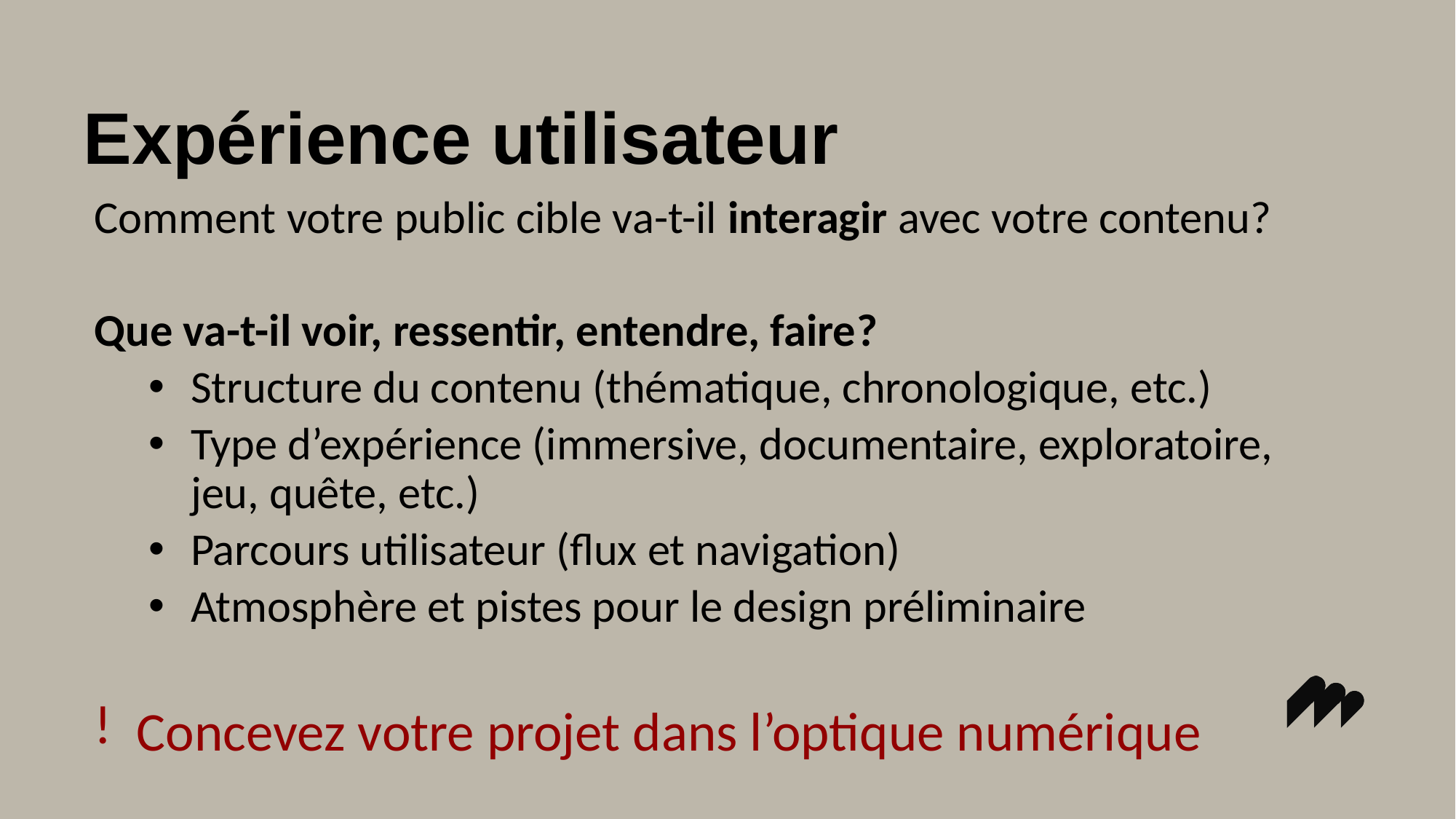

# Expérience utilisateur
Comment votre public cible va-t-il interagir avec votre contenu?
Que va-t-il voir, ressentir, entendre, faire?
Structure du contenu (thématique, chronologique, etc.)
Type d’expérience (immersive, documentaire, exploratoire, jeu, quête, etc.)
Parcours utilisateur (flux et navigation)
Atmosphère et pistes pour le design préliminaire

Concevez votre projet dans l’optique numérique